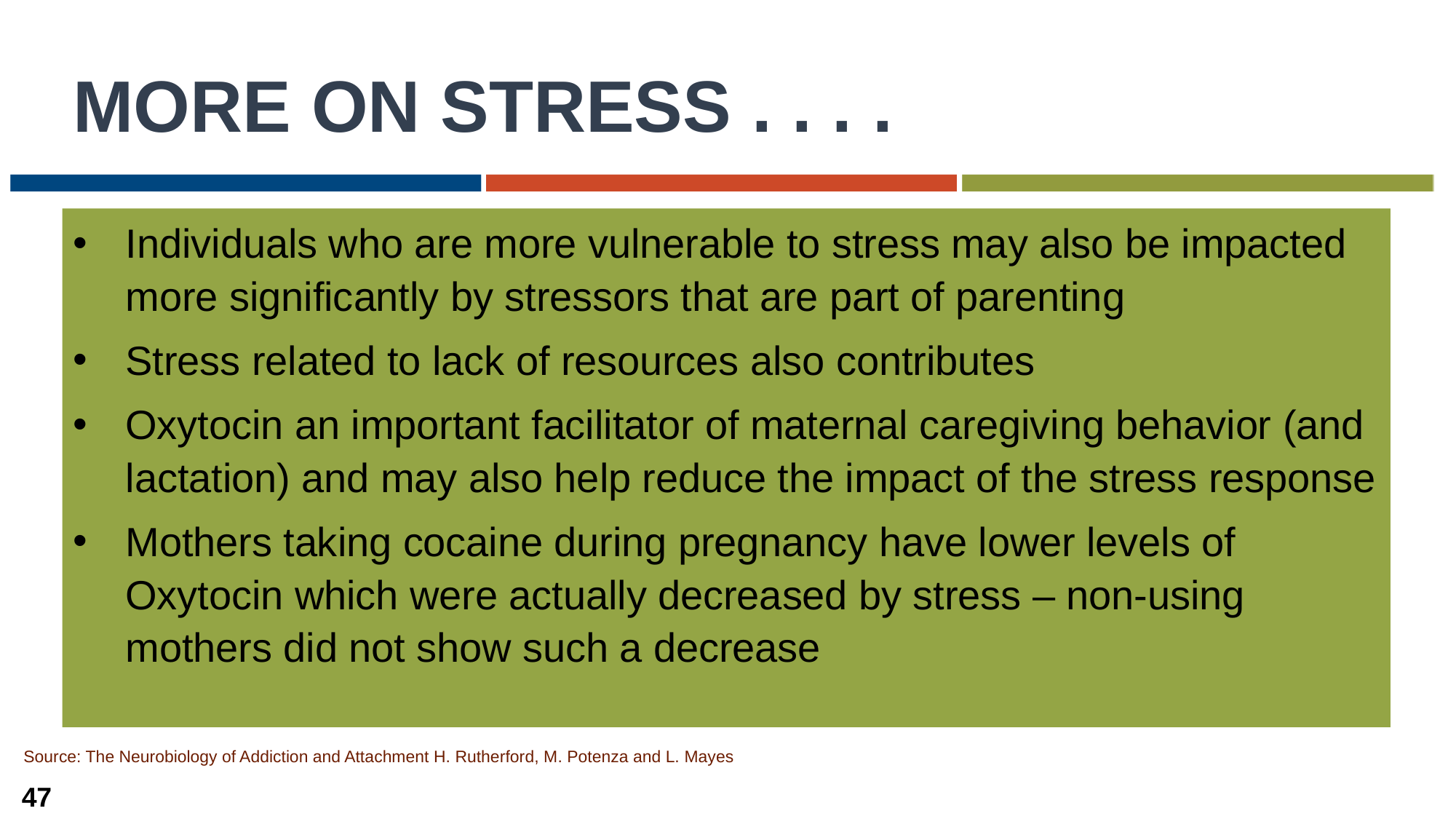

# MORE ON STRESS . . . .
Individuals who are more vulnerable to stress may also be impacted more significantly by stressors that are part of parenting
Stress related to lack of resources also contributes
Oxytocin an important facilitator of maternal caregiving behavior (and lactation) and may also help reduce the impact of the stress response
Mothers taking cocaine during pregnancy have lower levels of Oxytocin which were actually decreased by stress – non-using mothers did not show such a decrease

Source: The Neurobiology of Addiction and Attachment H. Rutherford, M. Potenza and L. Mayes